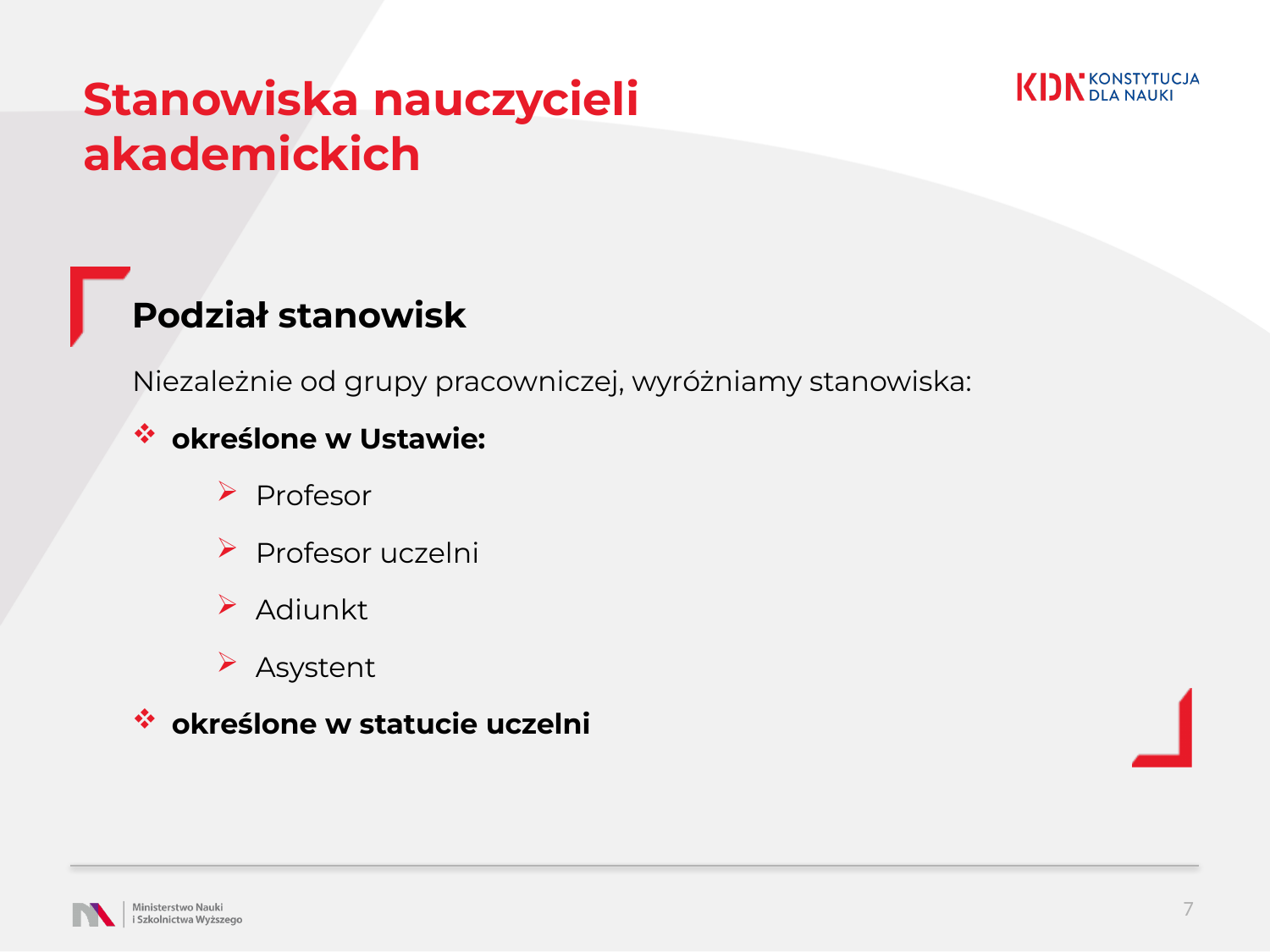

# Stanowiska nauczycieli akademickich
Podział stanowisk
Niezależnie od grupy pracowniczej, wyróżniamy stanowiska:
określone w Ustawie:
Profesor
Profesor uczelni
Adiunkt
Asystent
określone w statucie uczelni

7